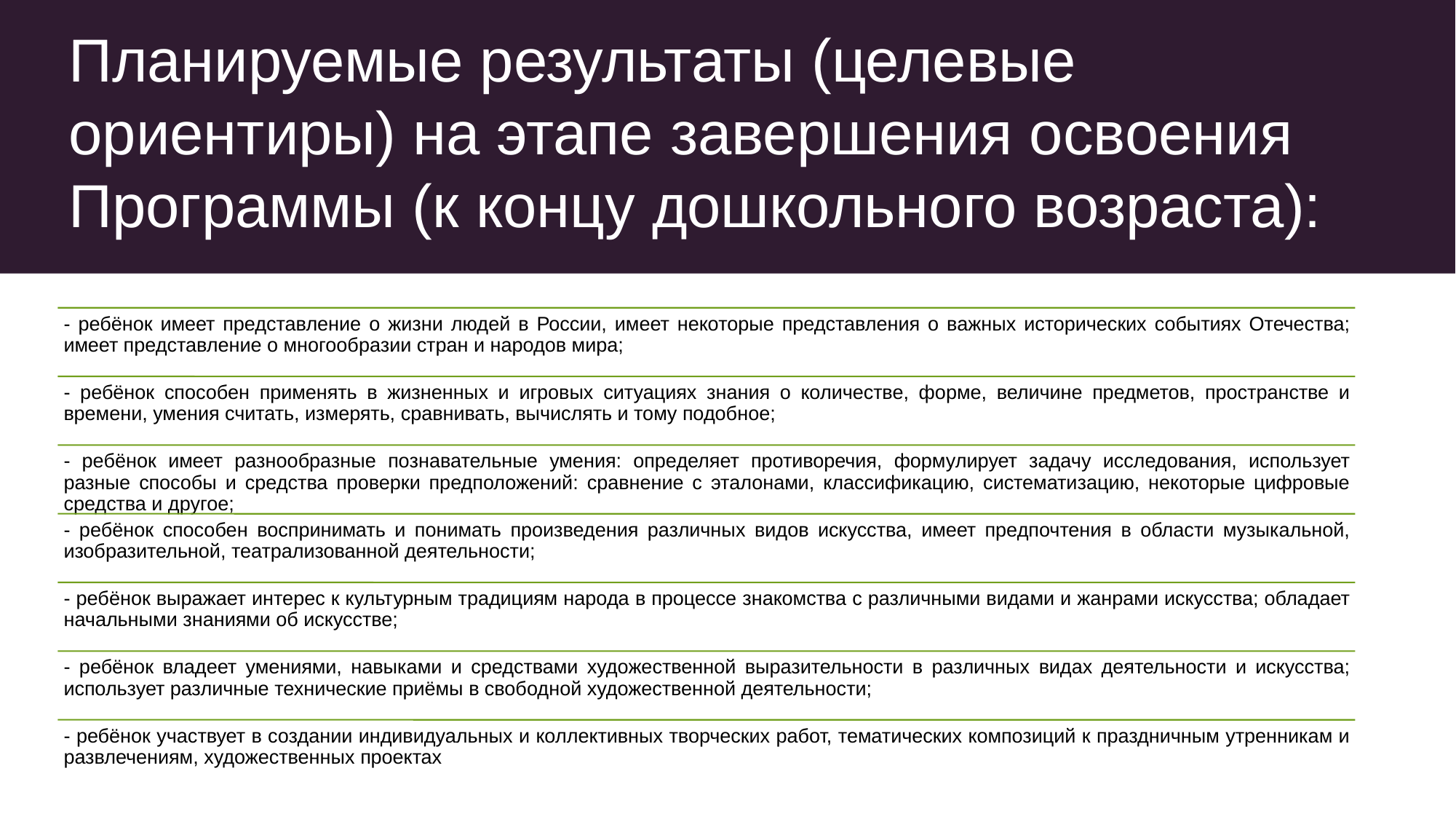

# Планируемые результаты (целевые ориентиры) на этапе завершения освоения Программы (к концу дошкольного возраста):
- ребёнок имеет представление о жизни людей в России, имеет некоторые представления о важных исторических событиях Отечества; имеет представление о многообразии стран и народов мира;
- ребёнок способен применять в жизненных и игровых ситуациях знания о количестве, форме, величине предметов, пространстве и времени, умения считать, измерять, сравнивать, вычислять и тому подобное;
- ребёнок имеет разнообразные познавательные умения: определяет противоречия, формулирует задачу исследования, использует разные способы и средства проверки предположений: сравнение с эталонами, классификацию, систематизацию, некоторые цифровые средства и другое;
- ребёнок способен воспринимать и понимать произведения различных видов искусства, имеет предпочтения в области музыкальной, изобразительной, театрализованной деятельности;
- ребёнок выражает интерес к культурным традициям народа в процессе знакомства с различными видами и жанрами искусства; обладает начальными знаниями об искусстве;
- ребёнок владеет умениями, навыками и средствами художественной выразительности в различных видах деятельности и искусства; использует различные технические приёмы в свободной художественной деятельности;
- ребёнок участвует в создании индивидуальных и коллективных творческих работ, тематических композиций к праздничным утренникам и развлечениям, художественных проектах